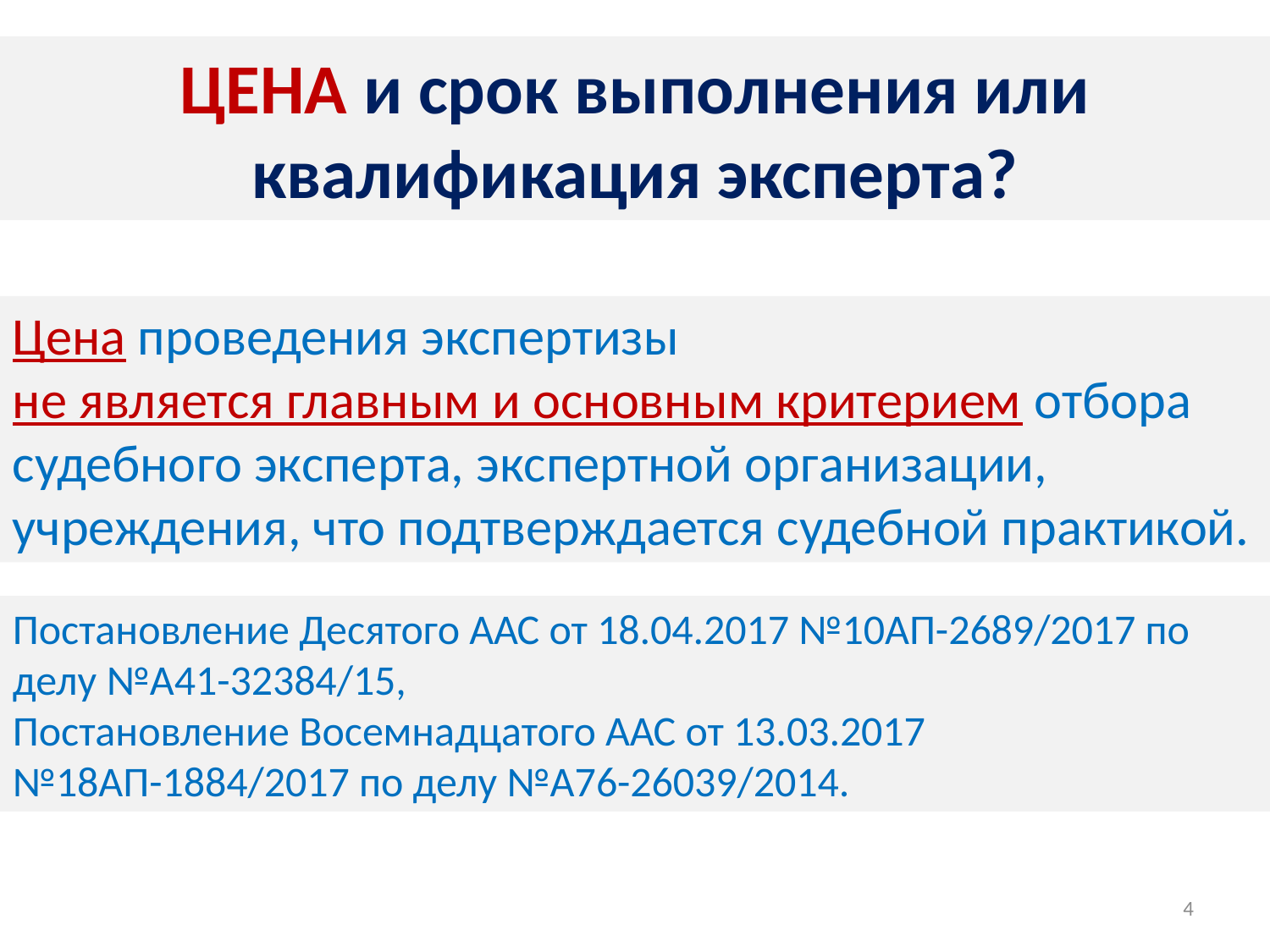

# ЦЕНА и срок выполнения или квалификация эксперта?
Цена проведения экспертизы
не является главным и основным критерием отбора судебного эксперта, экспертной организации, учреждения, что подтверждается судебной практикой.
Постановление Десятого ААС от 18.04.2017 №10АП-2689/2017 по делу №А41-32384/15,
Постановление Восемнадцатого ААС от 13.03.2017
№18АП-1884/2017 по делу №А76-26039/2014.
4